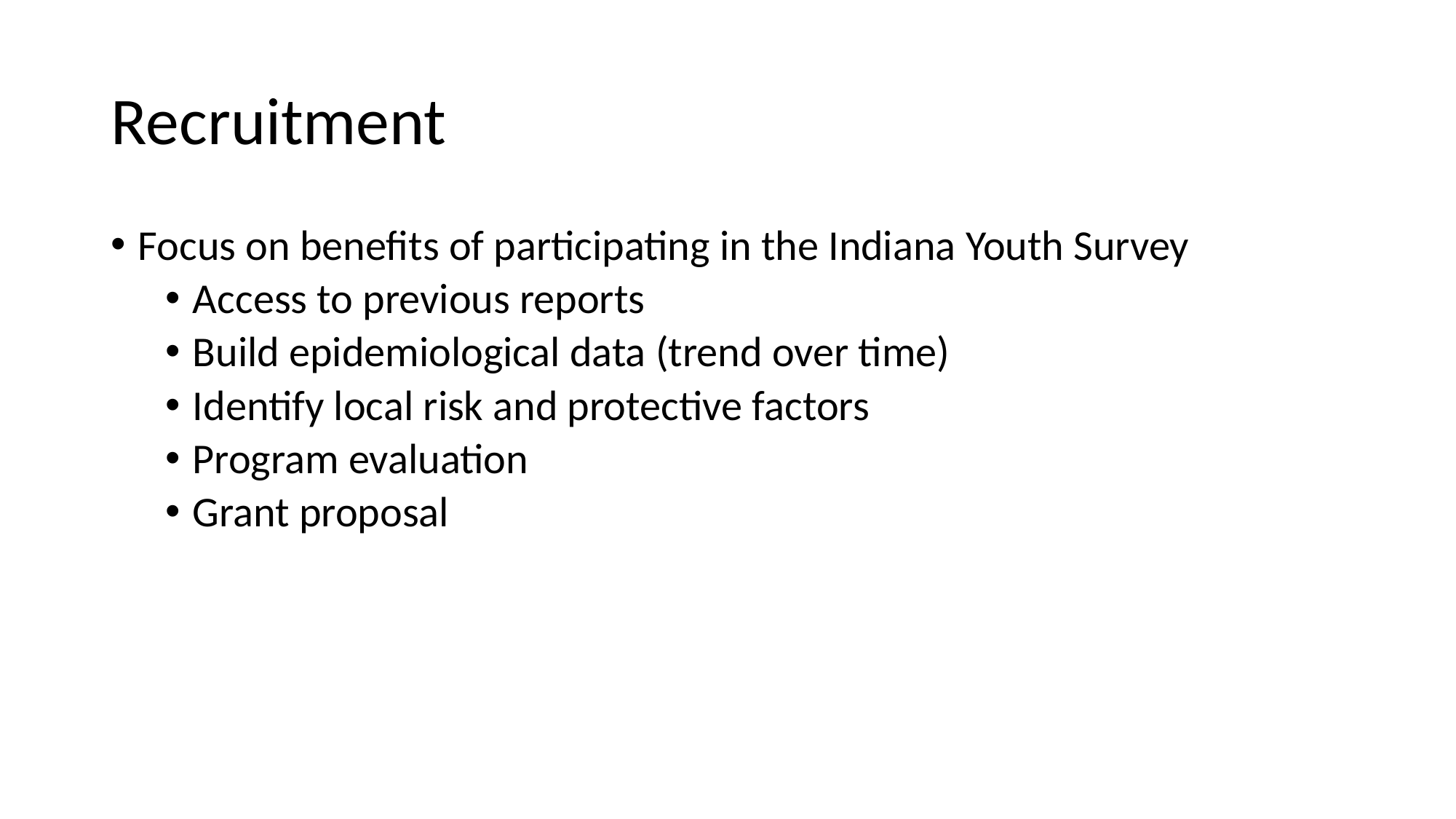

# Recruitment
Focus on benefits of participating in the Indiana Youth Survey
Access to previous reports
Build epidemiological data (trend over time)
Identify local risk and protective factors
Program evaluation
Grant proposal